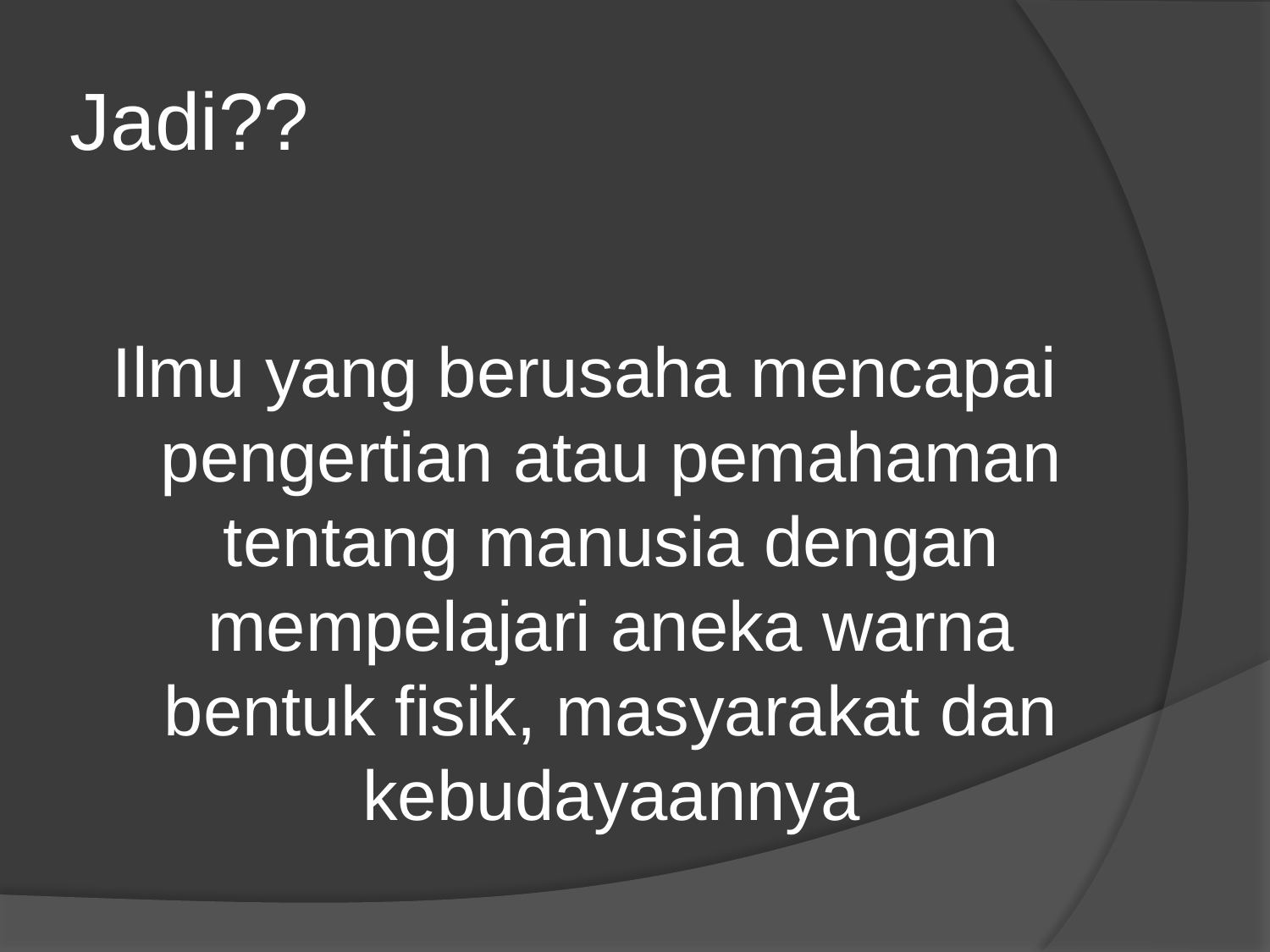

# Jadi??

Ilmu yang berusaha mencapai pengertian atau pemahaman tentang manusia dengan mempelajari aneka warna bentuk fisik, masyarakat dan kebudayaannya